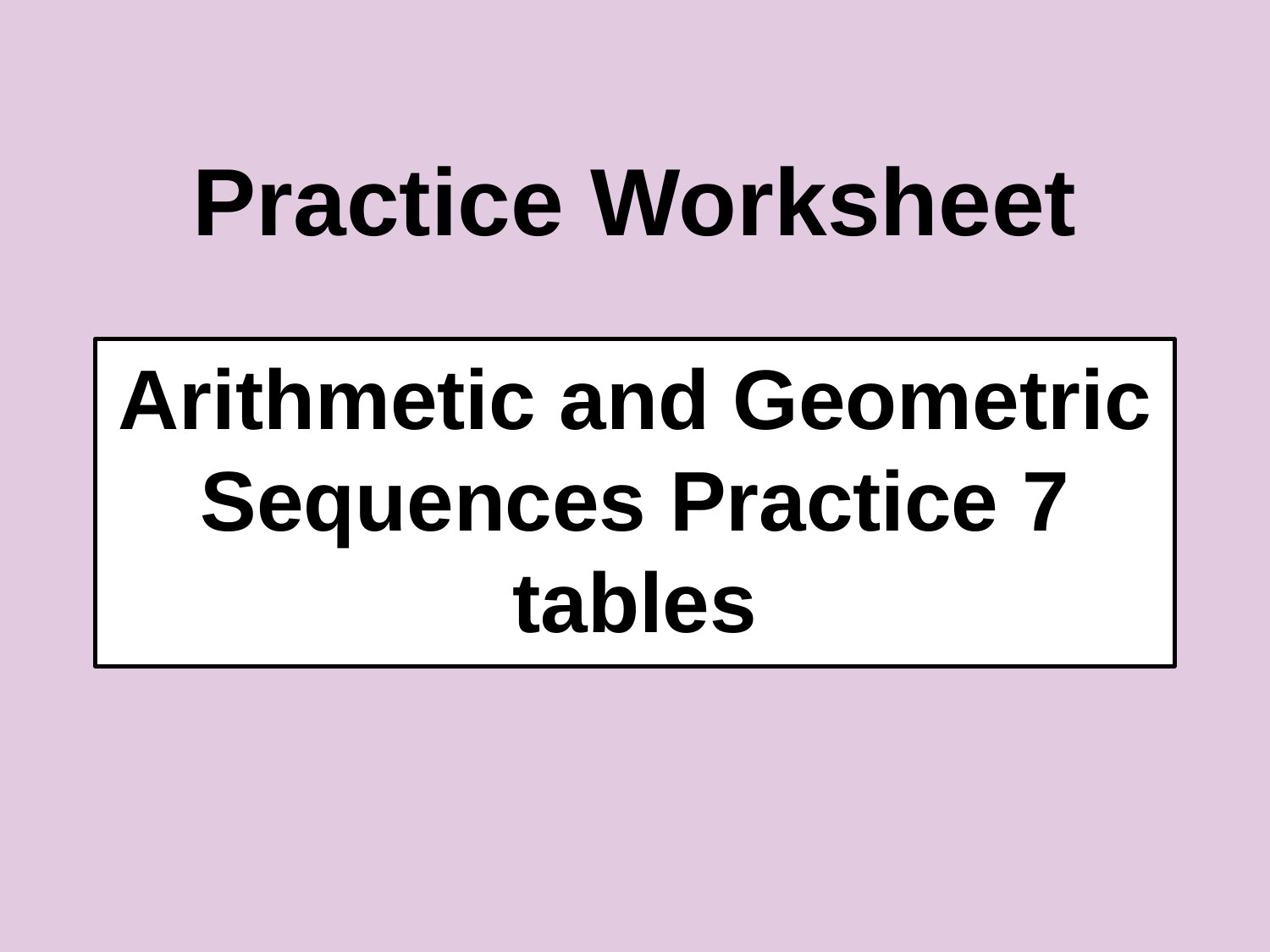

# Practice Worksheet
Arithmetic and Geometric Sequences Practice 7 tables